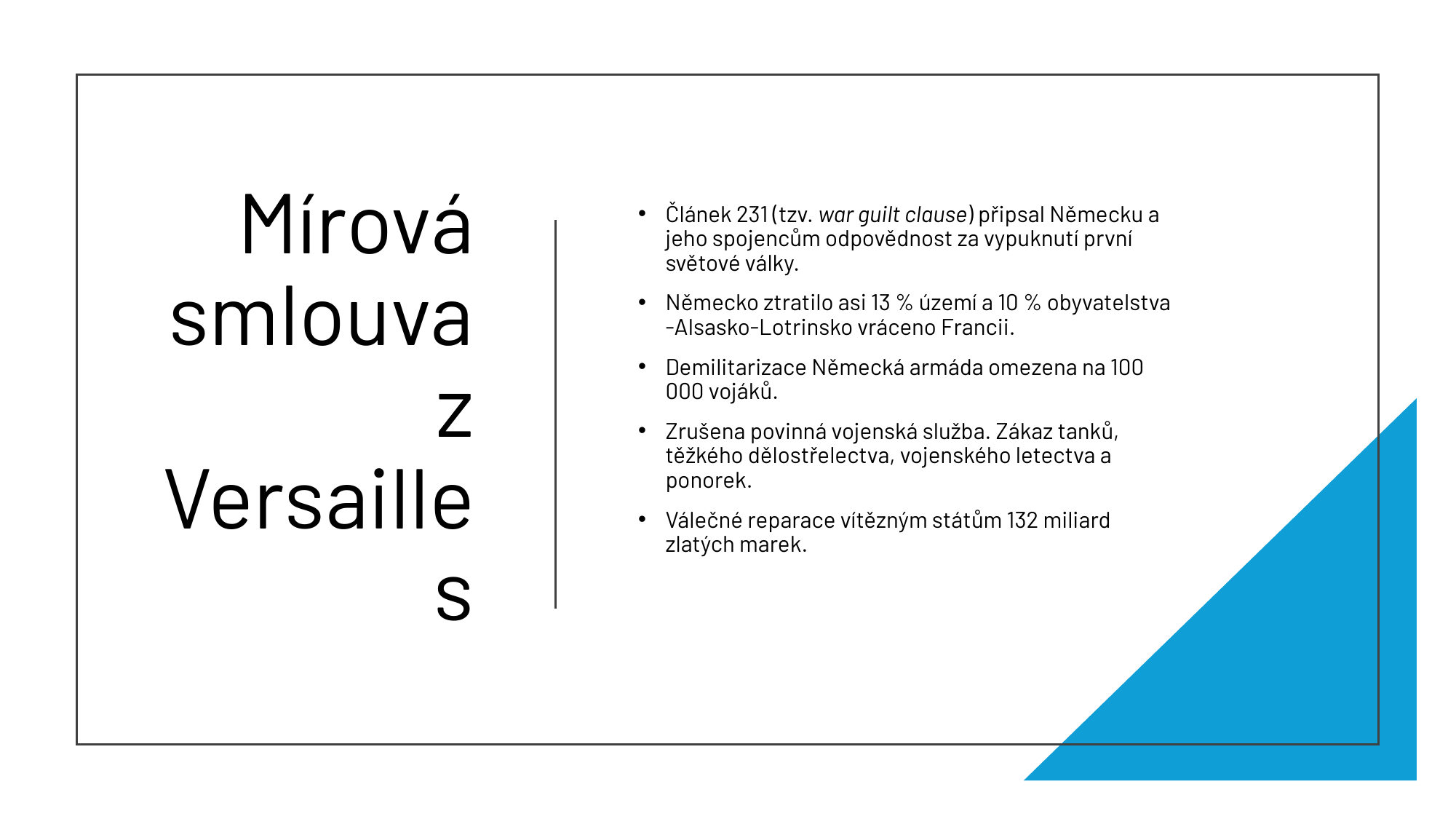

# Mírová smlouva z Versailles
Článek 231 (tzv. war guilt clause) připsal Německu a jeho spojencům odpovědnost za vypuknutí první světové války.
Německo ztratilo asi 13 % území a 10 % obyvatelstva -Alsasko-Lotrinsko vráceno Francii.
Demilitarizace Německá armáda omezena na 100 000 vojáků.
Zrušena povinná vojenská služba. Zákaz tanků, těžkého dělostřelectva, vojenského letectva a ponorek.
Válečné reparace vítězným státům 132 miliard zlatých marek.